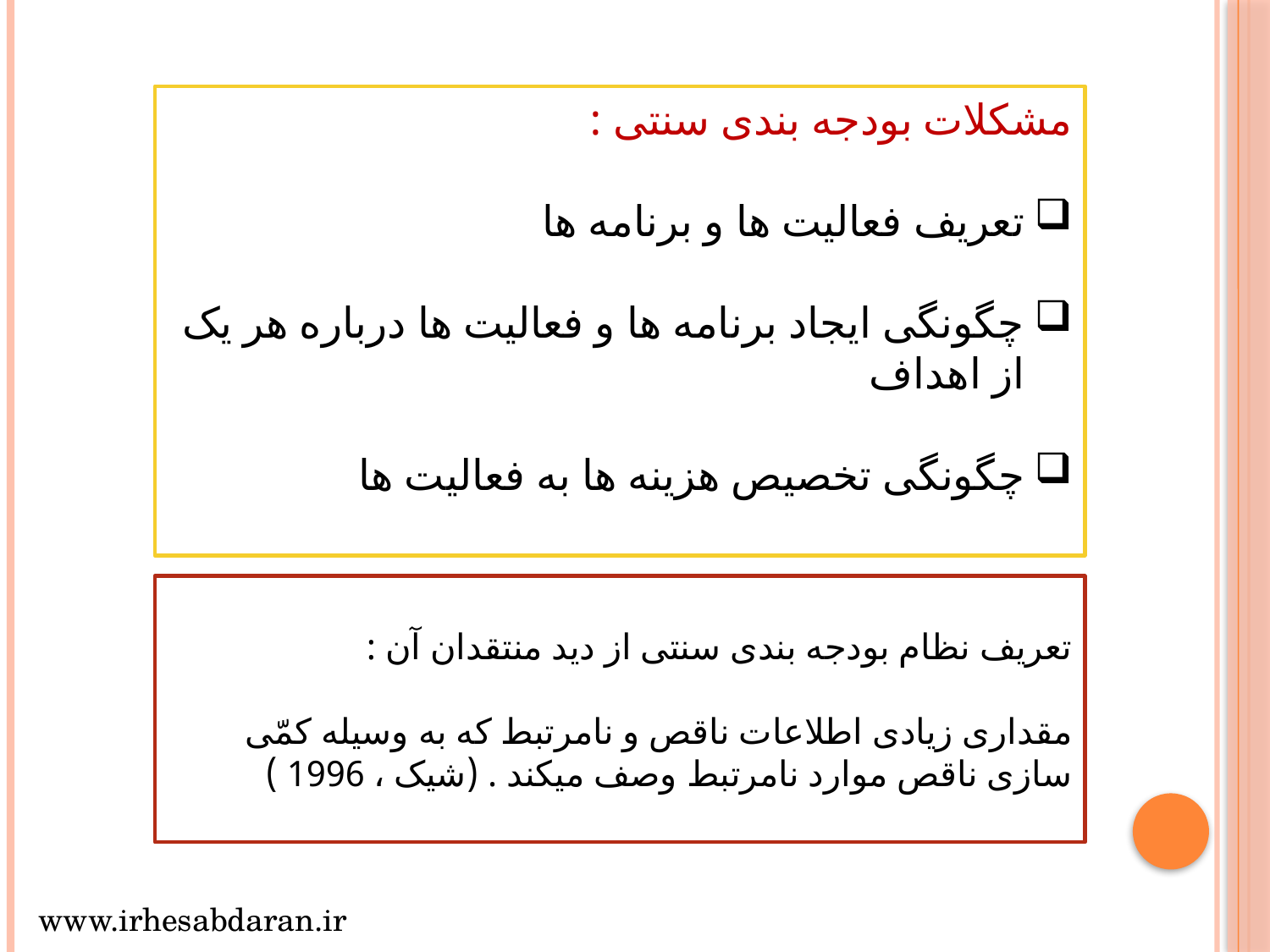

مشکلات بودجه بندی سنتی :

تعریف فعالیت ها و برنامه ها

چگونگی ایجاد برنامه ها و فعالیت ها درباره هر یک از اهداف

چگونگی تخصیص هزینه ها به فعالیت ها

تعریف نظام بودجه بندی سنتی از دید منتقدان آن :

مقداری زیادی اطلاعات ناقص و نامرتبط که به وسیله کمّی سازی ناقص موارد نامرتبط وصف میکند . (شیک ، 1996 )

www.irhesabdaran.ir